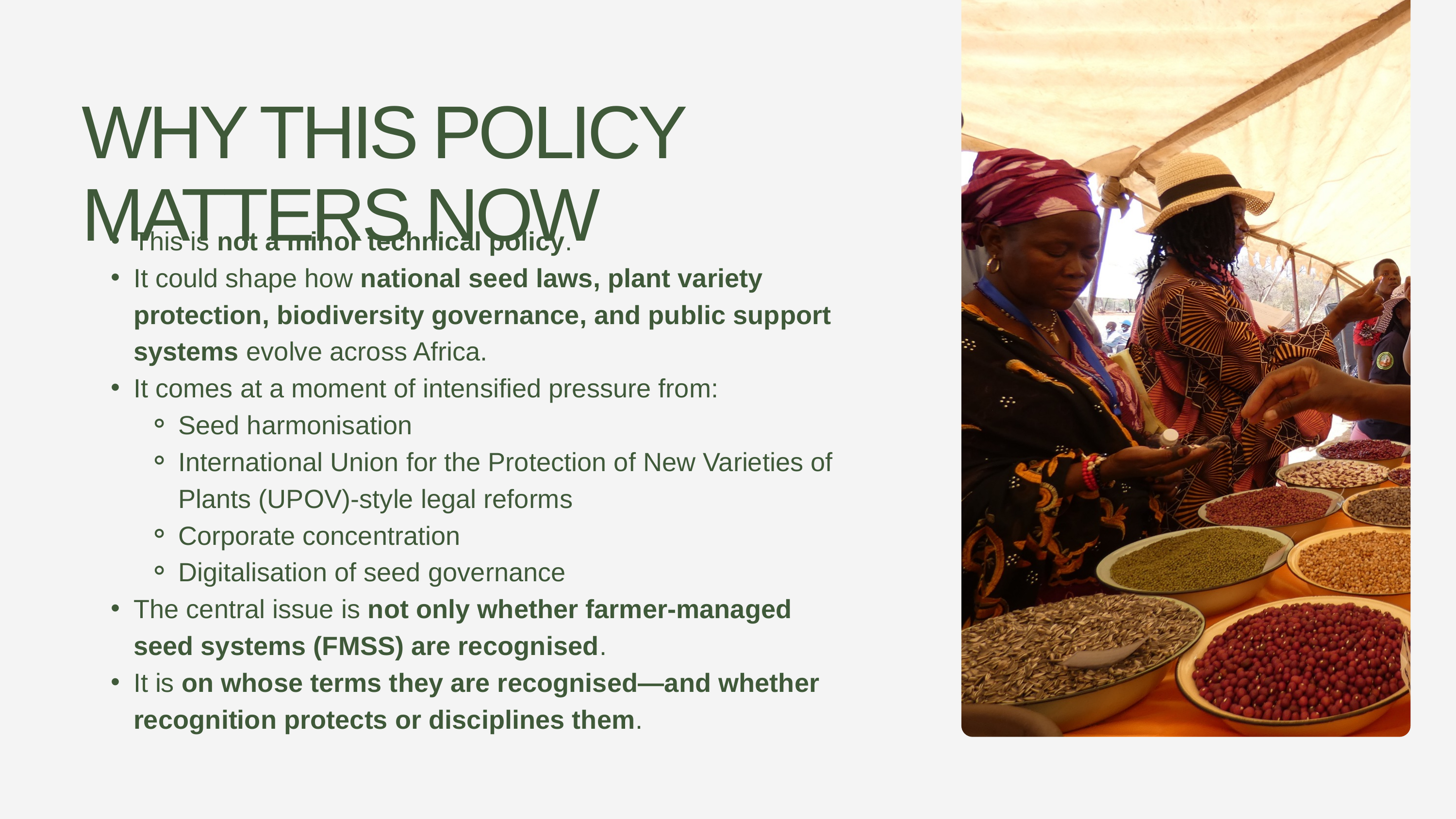

WHY THIS POLICY MATTERS NOW
This is not a minor technical policy.
It could shape how national seed laws, plant variety protection, biodiversity governance, and public support systems evolve across Africa.
It comes at a moment of intensified pressure from:
Seed harmonisation
International Union for the Protection of New Varieties of Plants (UPOV)-style legal reforms
Corporate concentration
Digitalisation of seed governance
The central issue is not only whether farmer-managed seed systems (FMSS) are recognised.
It is on whose terms they are recognised—and whether recognition protects or disciplines them.